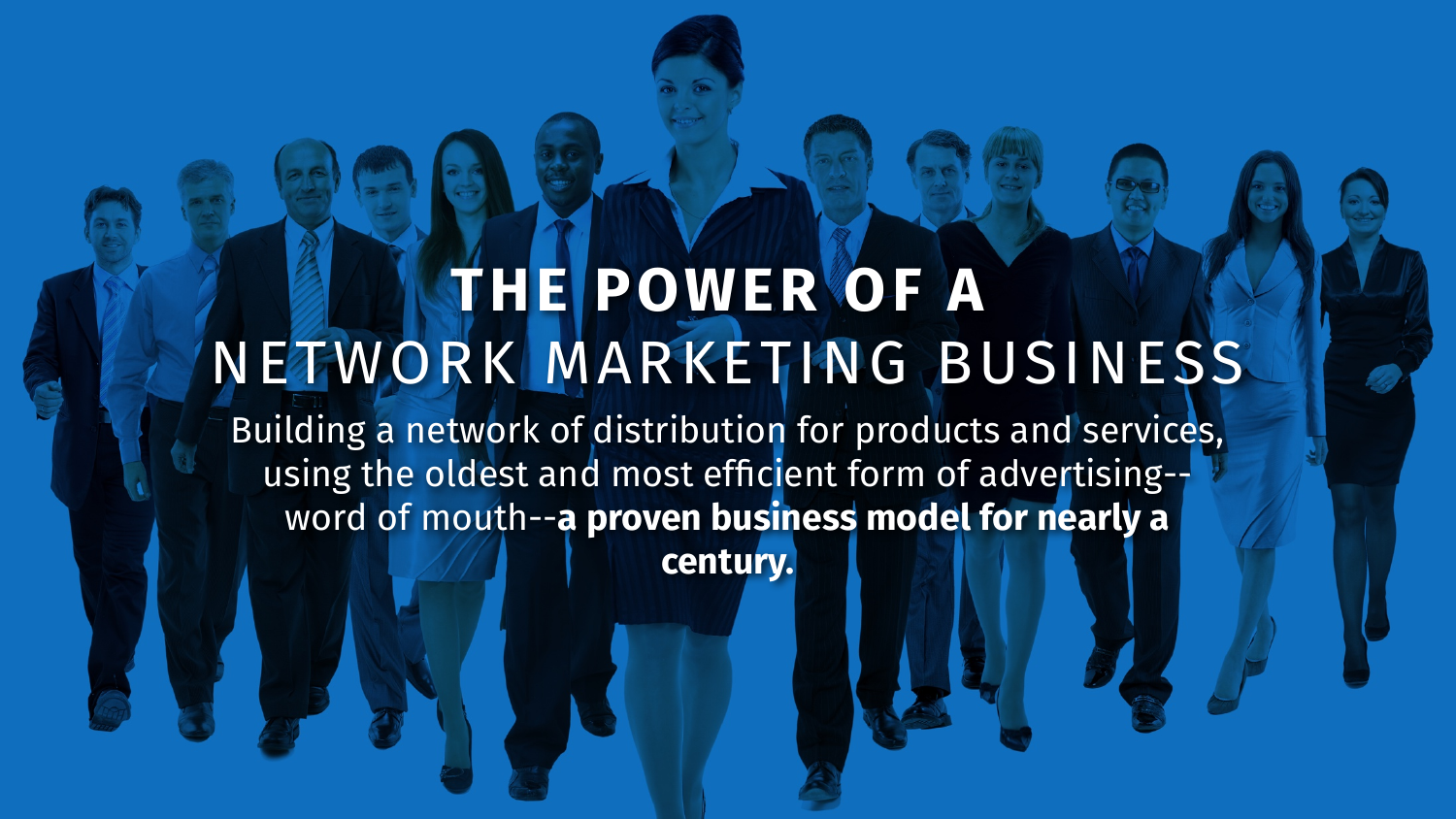

THE POWER OF A
NETWORK MARKETING BUSINESS
Building a network of distribution for products and services, using the oldest and most efficient form of advertising--word of mouth--a proven business model for nearly a century.